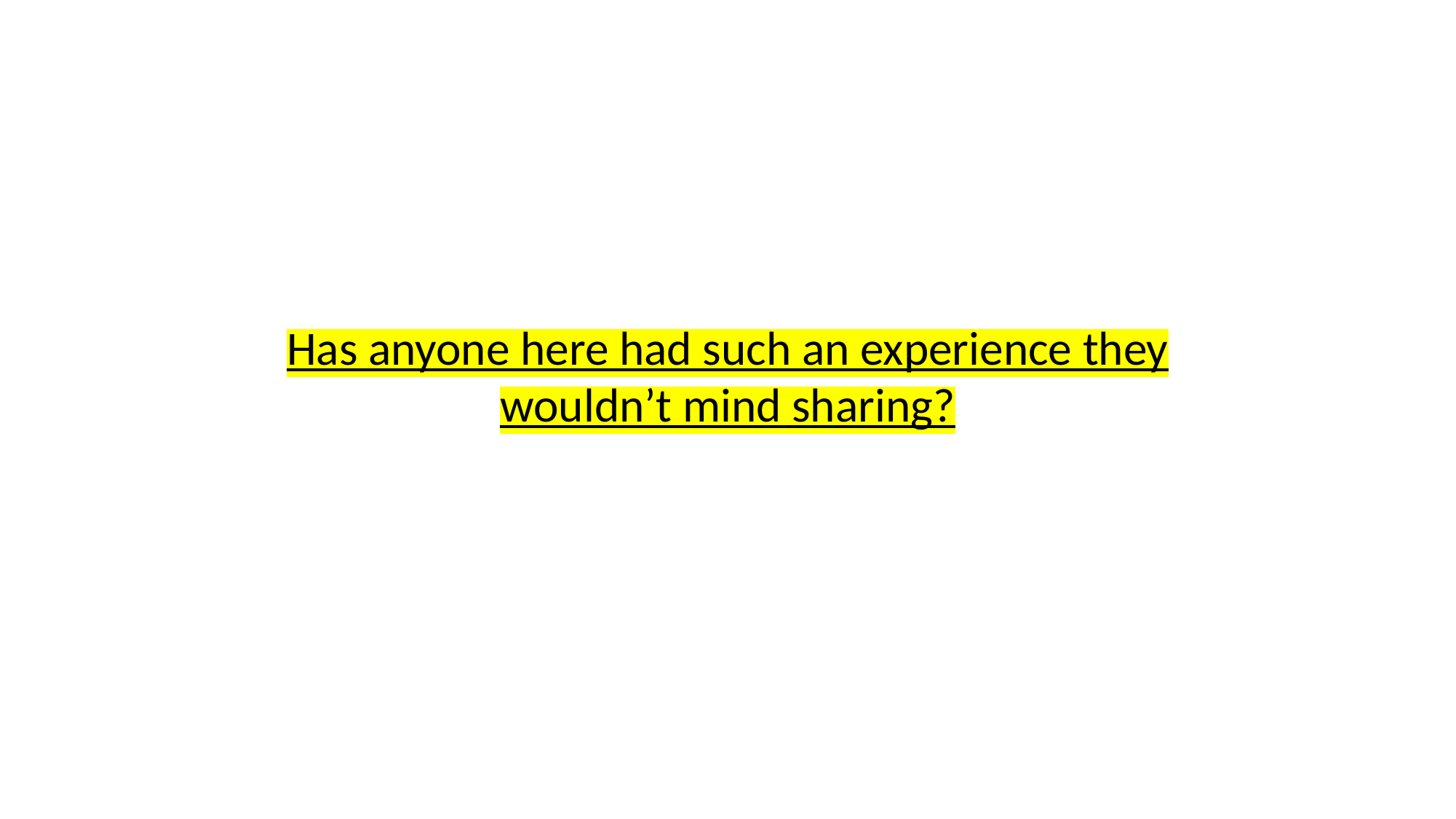

Has anyone here had such an experience they
wouldn’t mind sharing?